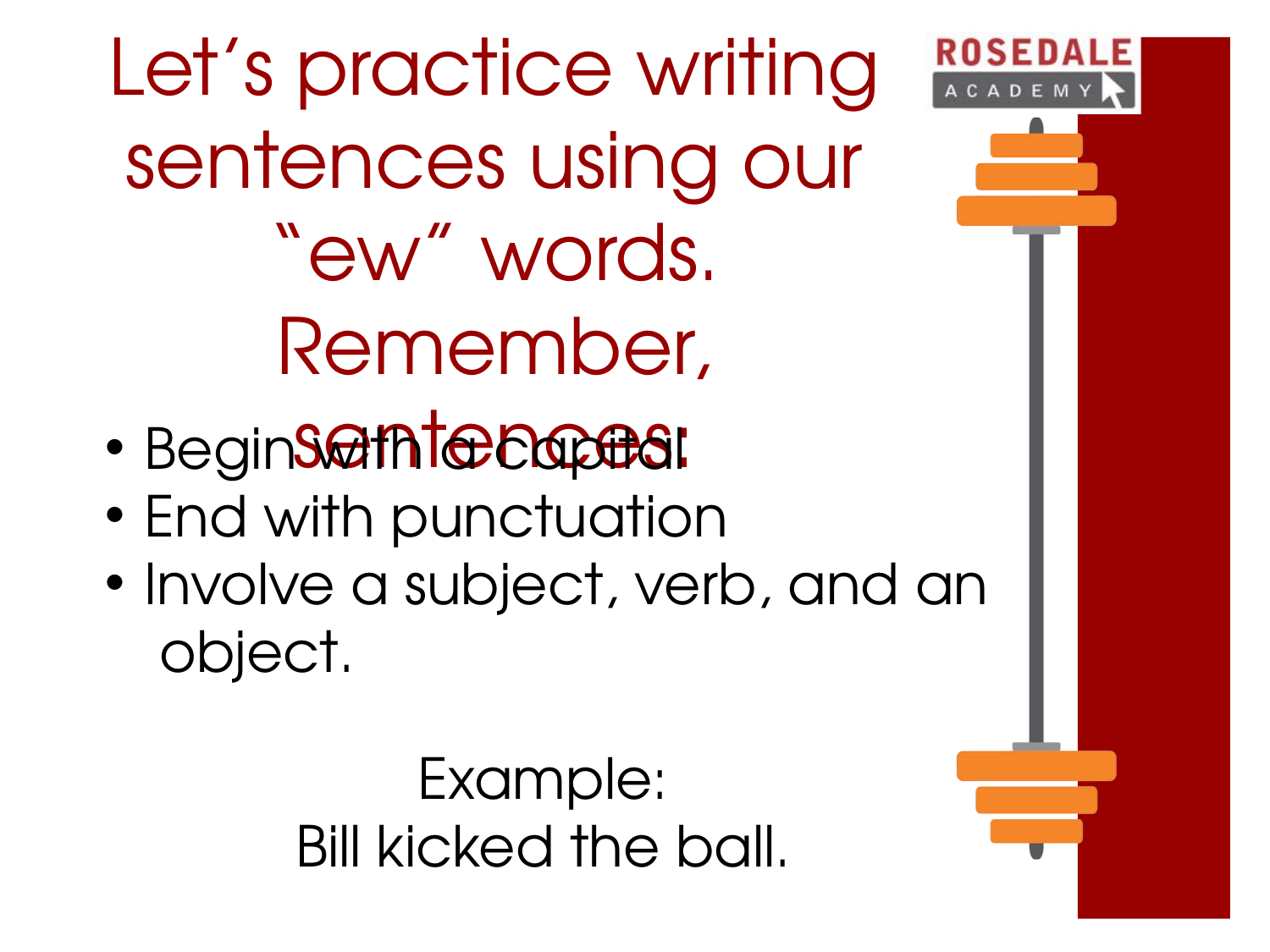

# Let’s practice writing  sentences using our  “ew” words.
Remember, sentences:

Begin with a capital
End with punctuation
Involve a subject, verb, and an  object.
Example:
Bill kicked the ball.